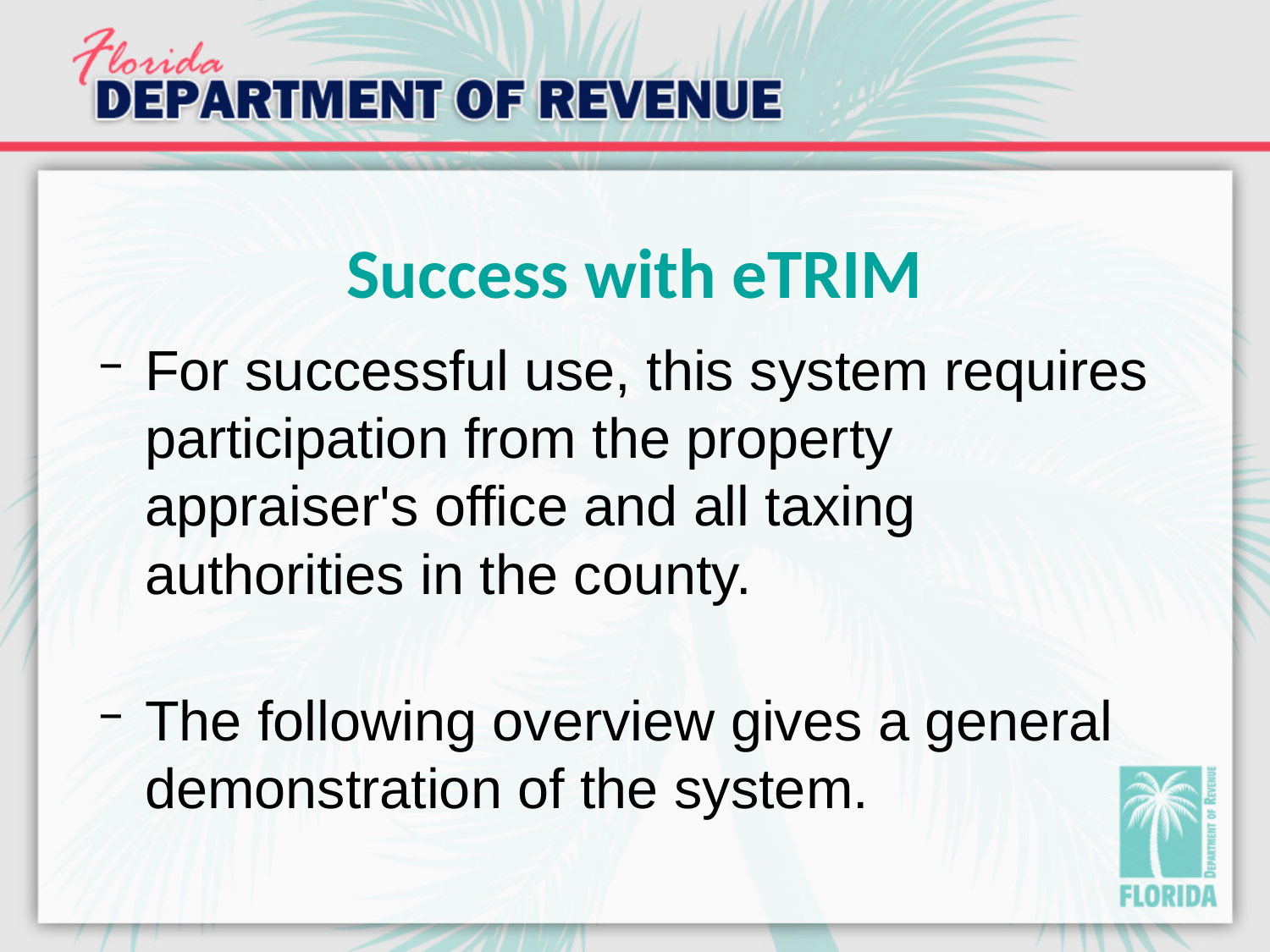

# Success with eTRIM
For successful use, this system requires participation from the property appraiser's office and all taxing authorities in the county.
The following overview gives a general demonstration of the system.